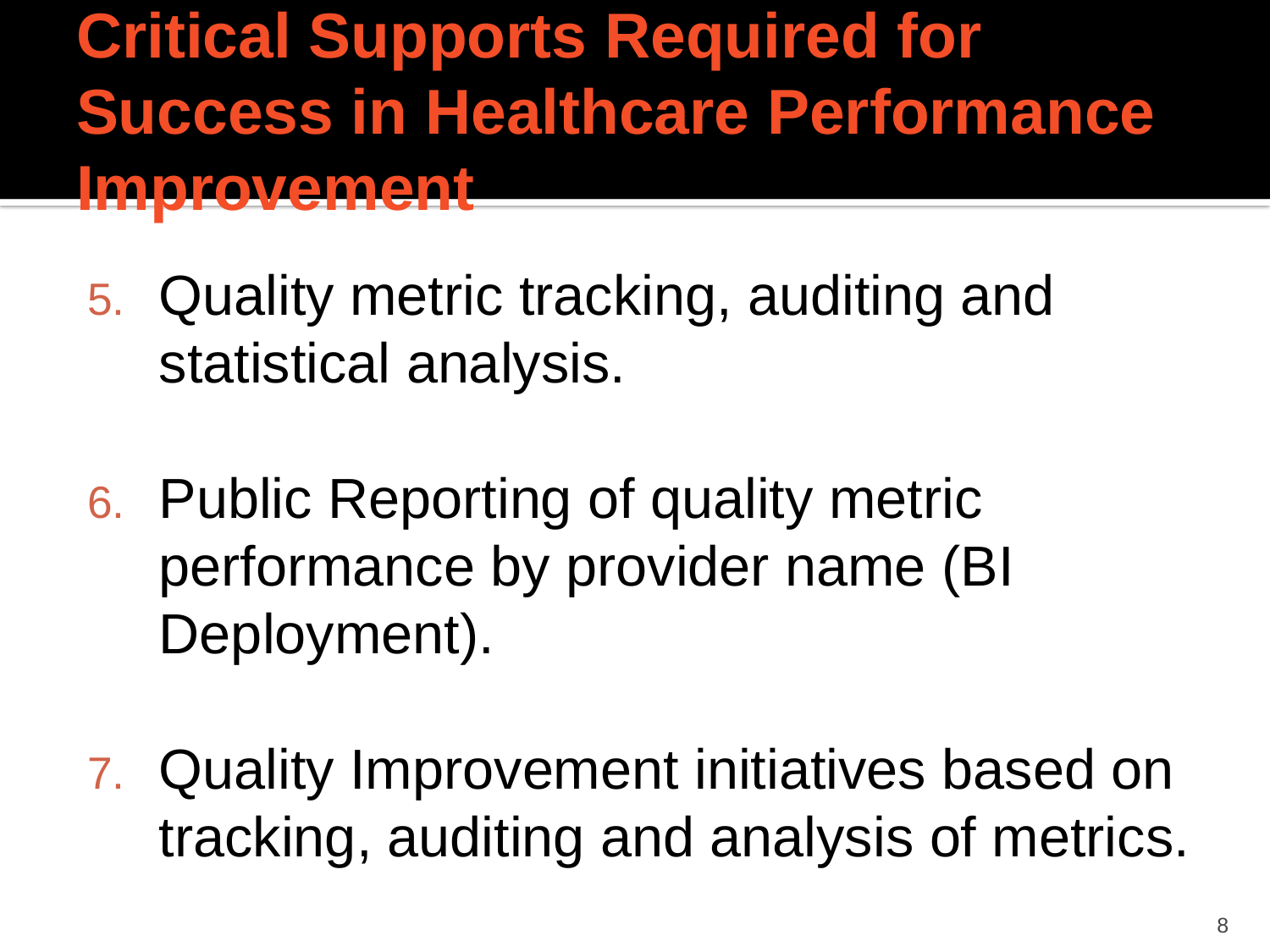

# Critical Supports Required for Success in Healthcare Performance Improvement
Quality metric tracking, auditing and statistical analysis.

Public Reporting of quality metric performance by provider name (BI Deployment).

Quality Improvement initiatives based on tracking, auditing and analysis of metrics.

8